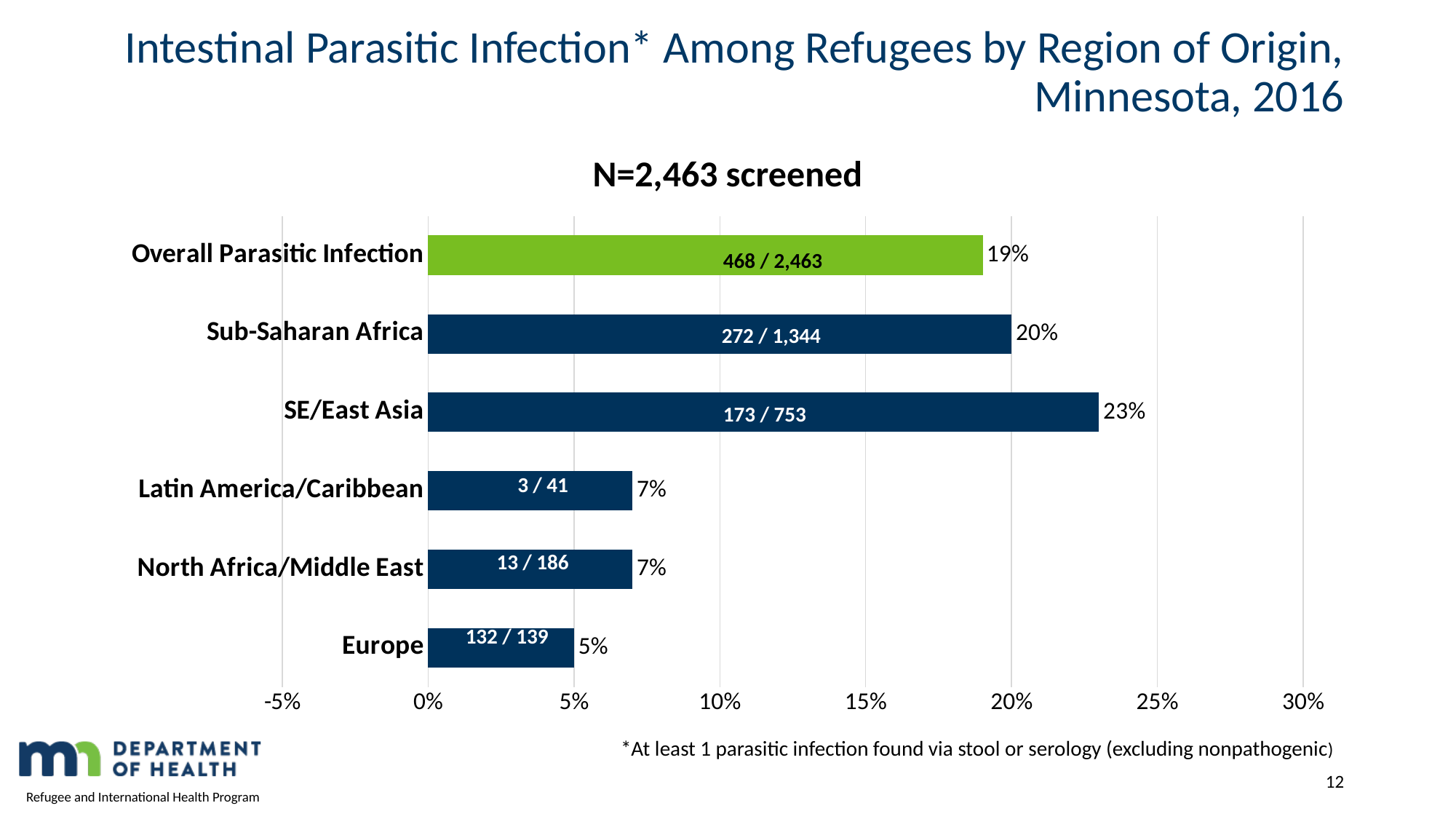

# Intestinal Parasitic Infection* Among Refugees by Region of Origin, Minnesota, 2016
N=2,463 screened

### Chart

| Category | Series 1 |
|---|---|
| Europe | 0.05 |
| North Africa/Middle East | 0.07 |
| Latin America/Caribbean | 0.07 |
| SE/East Asia | 0.23 |
| Sub-Saharan Africa | 0.2 |
| Overall Parasitic Infection | 0.19 |
468 / 2,463
272 / 1,344
173 / 753
3 / 41
13 / 186
132 / 139
*At least 1 parasitic infection found via stool or serology (excluding nonpathogenic)
12